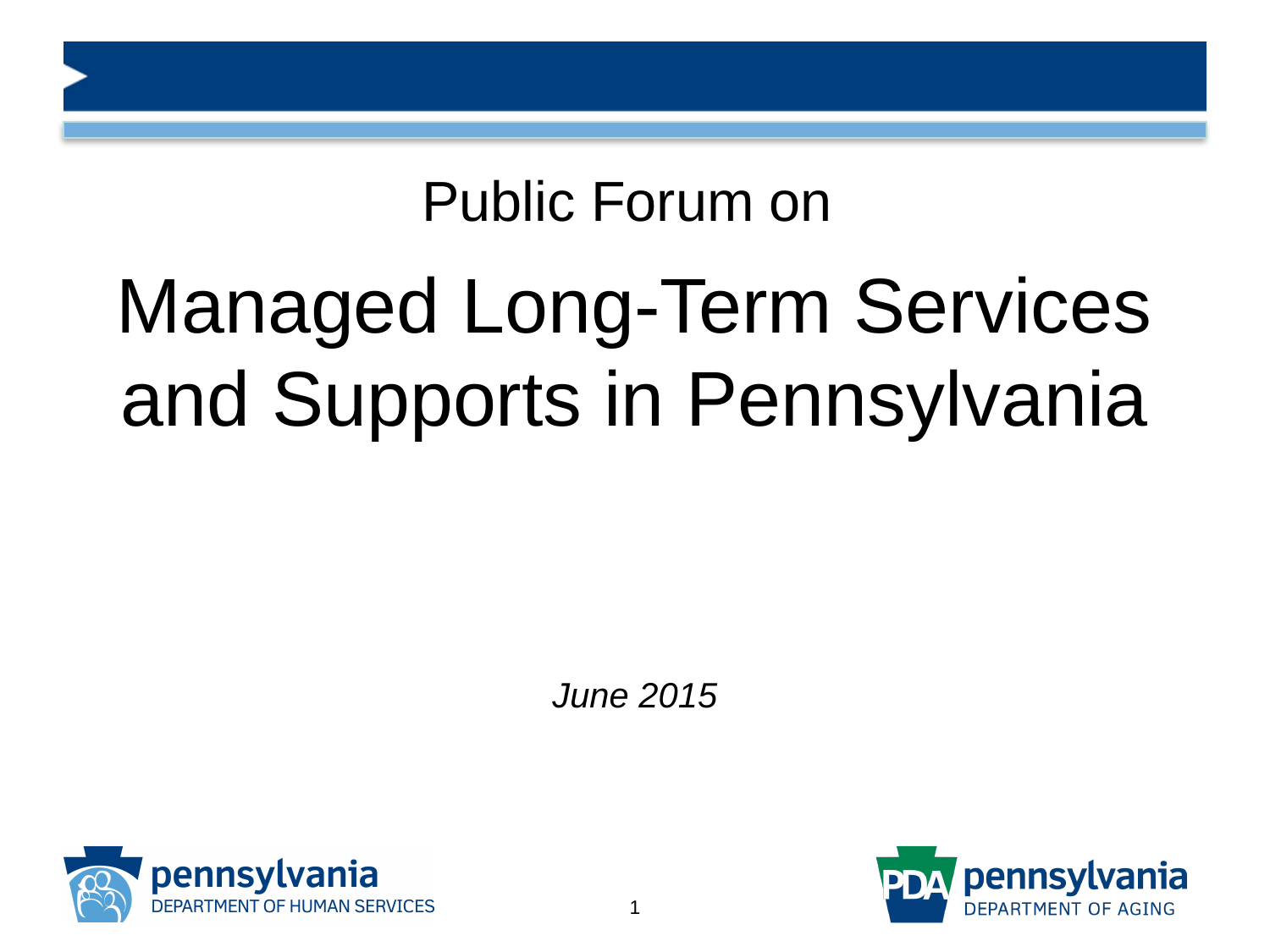

# Public Forum on Managed Long-Term Services and Supports in Pennsylvania

June 2015
1